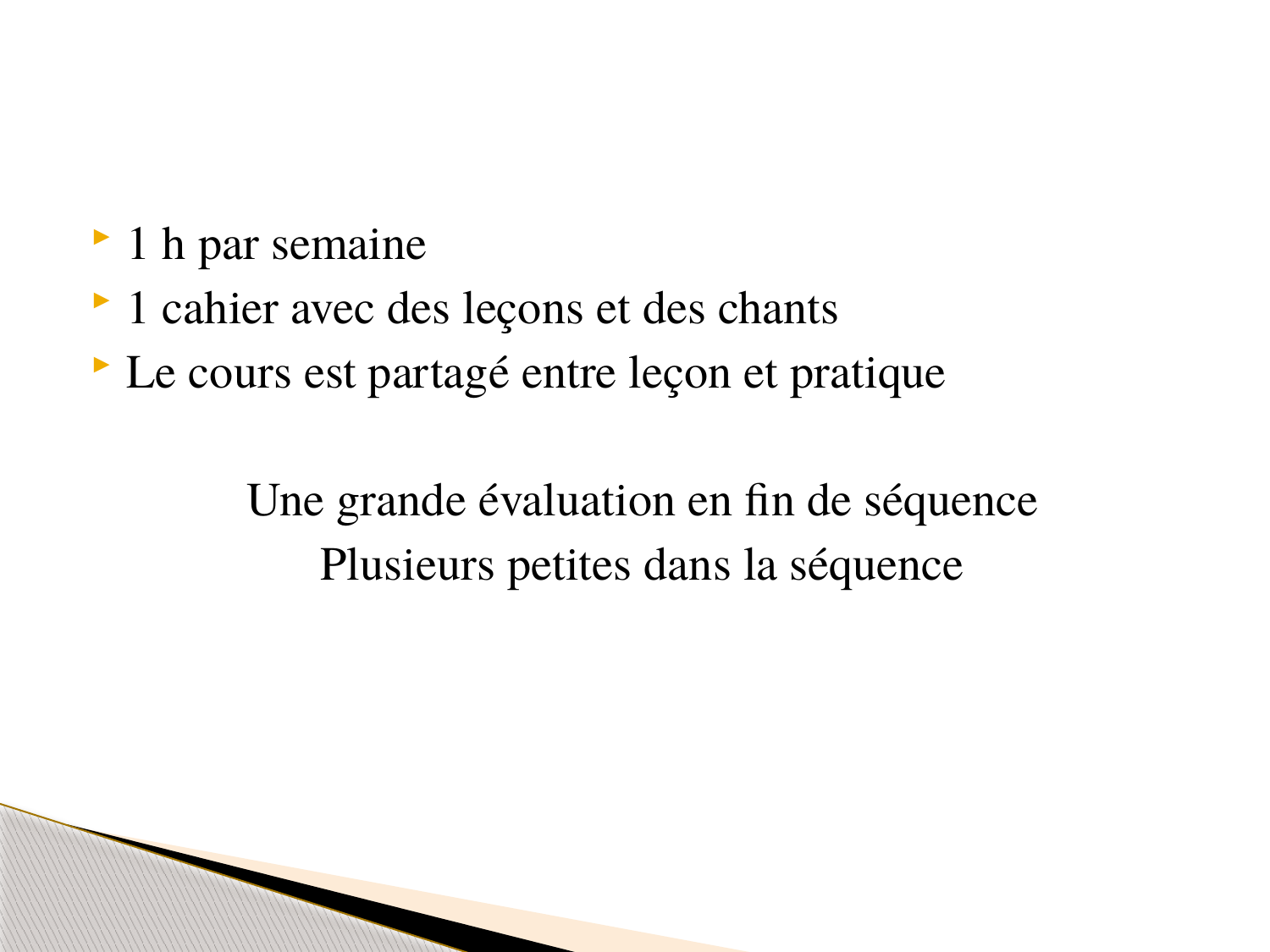

1 h par semaine
1 cahier avec des leçons et des chants
Le cours est partagé entre leçon et pratique

Une grande évaluation en fin de séquence
Plusieurs petites dans la séquence